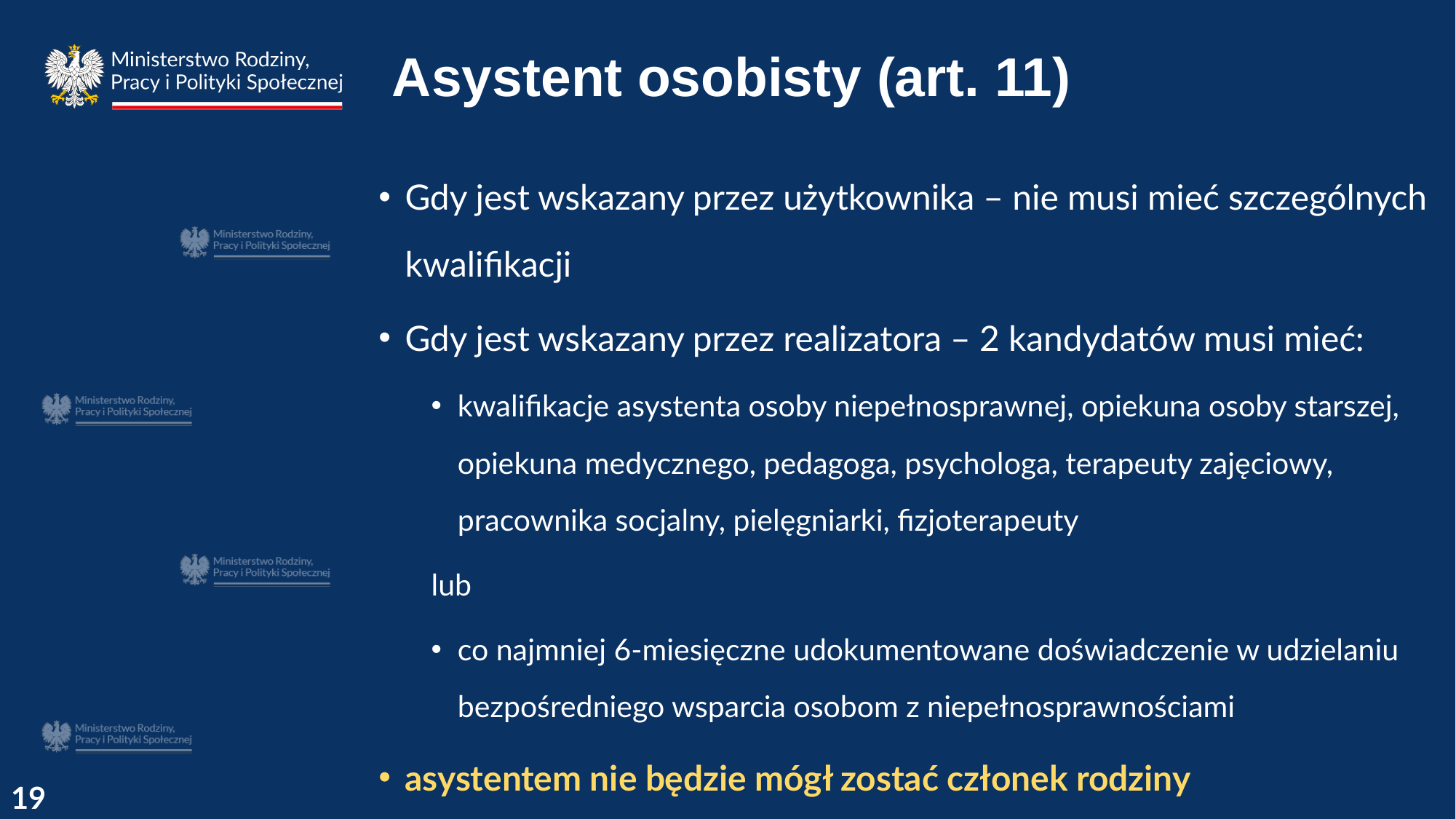

Asystent osobisty (art. 11)
Gdy jest wskazany przez użytkownika – nie musi mieć szczególnych kwalifikacji
Gdy jest wskazany przez realizatora – 2 kandydatów musi mieć:
kwalifikacje asystenta osoby niepełnosprawnej, opiekuna osoby starszej, opiekuna medycznego, pedagoga, psychologa, terapeuty zajęciowy, pracownika socjalny, pielęgniarki, fizjoterapeuty
lub
co najmniej 6-miesięczne udokumentowane doświadczenie w udzielaniu bezpośredniego wsparcia osobom z niepełnosprawnościami
asystentem nie będzie mógł zostać członek rodziny
19